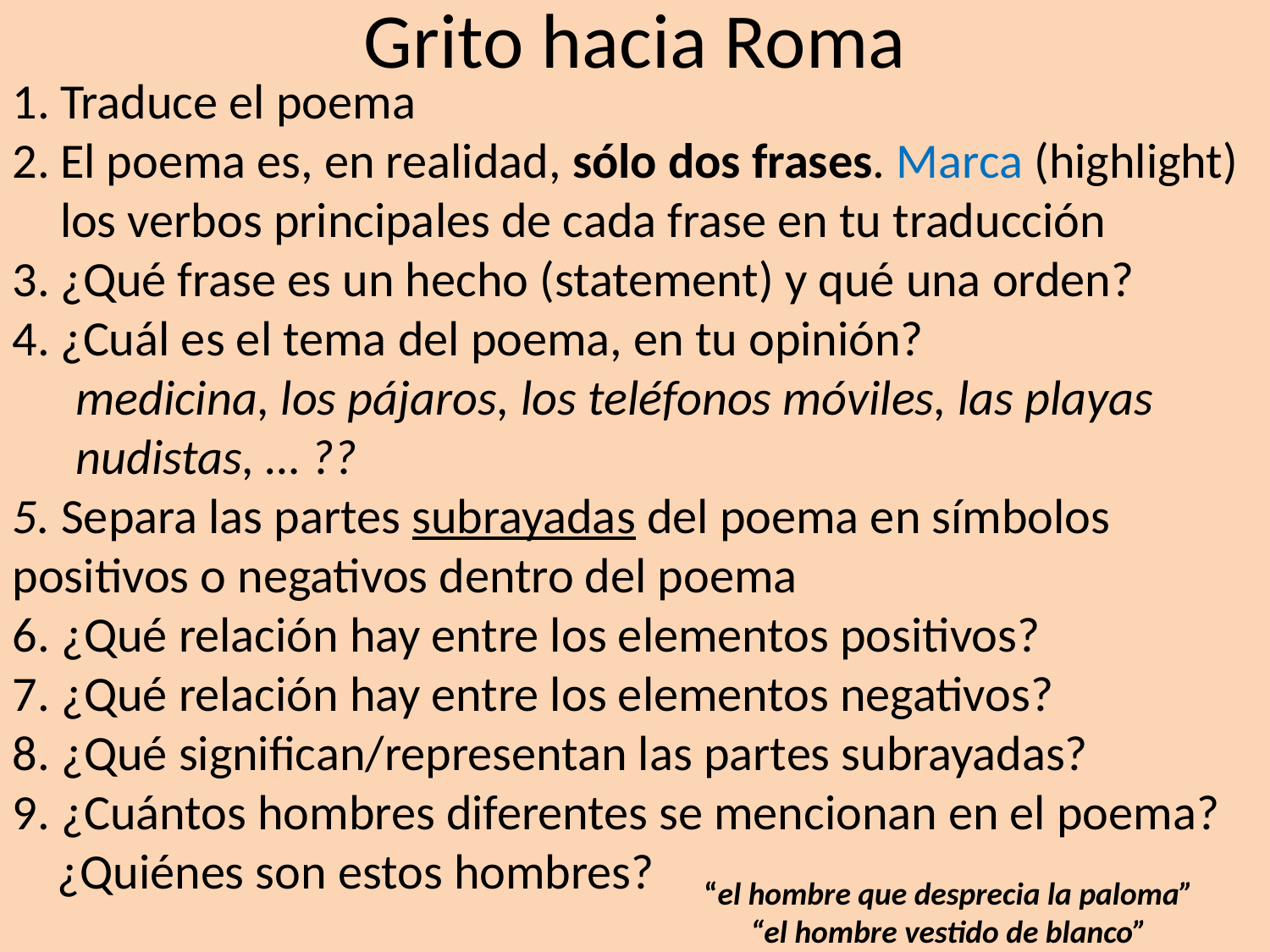

# Grito hacia Roma
Traduce el poema
El poema es, en realidad, sólo dos frases. Marca (highlight) los verbos principales de cada frase en tu traducción
¿Qué frase es un hecho (statement) y qué una orden?
¿Cuál es el tema del poema, en tu opinión?
medicina, los pájaros, los teléfonos móviles, las playas nudistas, … ??
5. Separa las partes subrayadas del poema en símbolos positivos o negativos dentro del poema
6. ¿Qué relación hay entre los elementos positivos?
7. ¿Qué relación hay entre los elementos negativos?
8. ¿Qué significan/representan las partes subrayadas?
9. ¿Cuántos hombres diferentes se mencionan en el poema?
    ¿Quiénes son estos hombres?

“el hombre que desprecia la paloma”
“el hombre vestido de blanco”